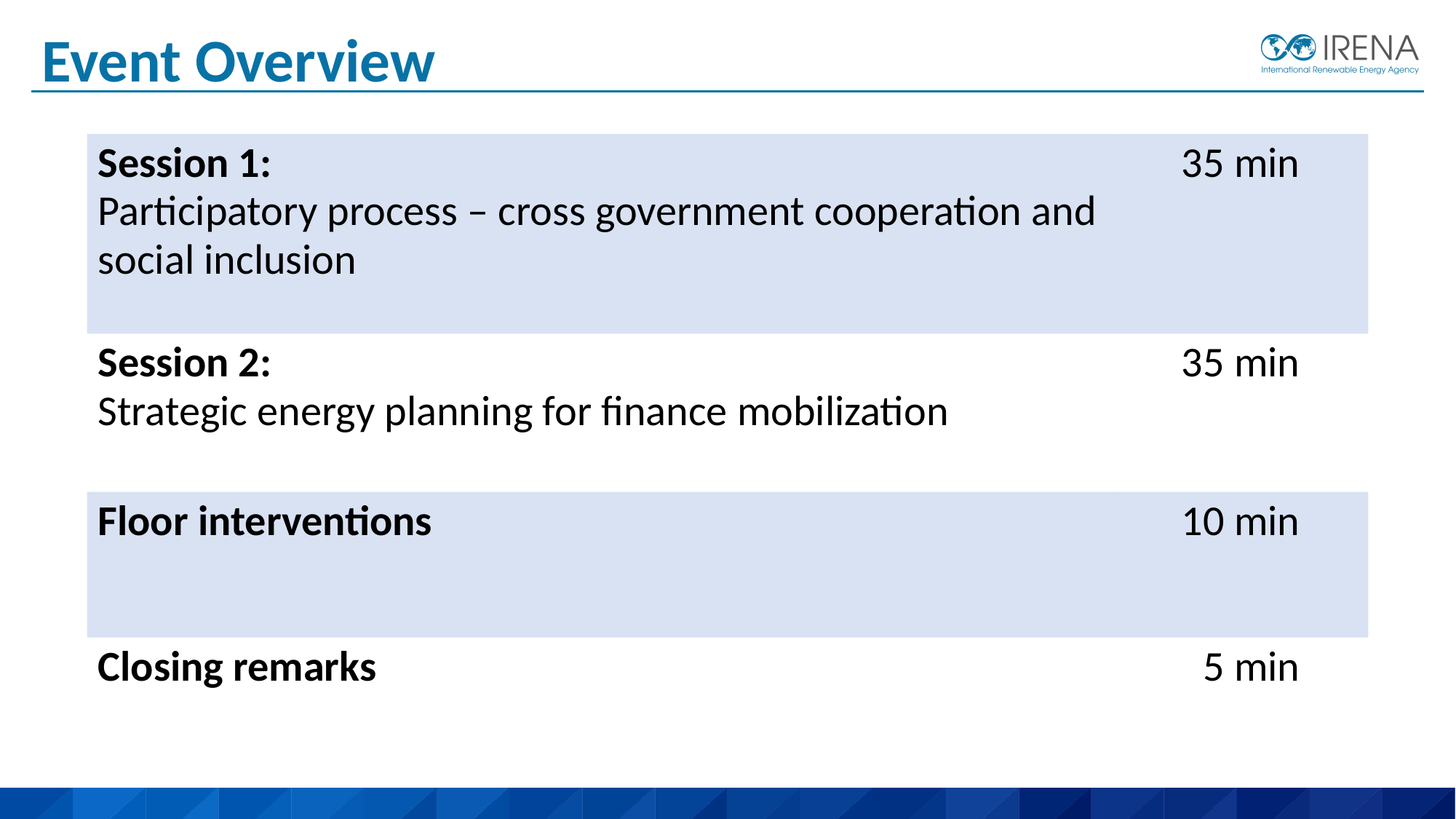

# Event Overview
|  |  |
| --- | --- |
| Session 1: Participatory process – cross government cooperation and social inclusion | 35 min |
| Session 2: Strategic energy planning for finance mobilization | 35 min |
| Floor interventions | 10 min |
| Closing remarks | 05 min |